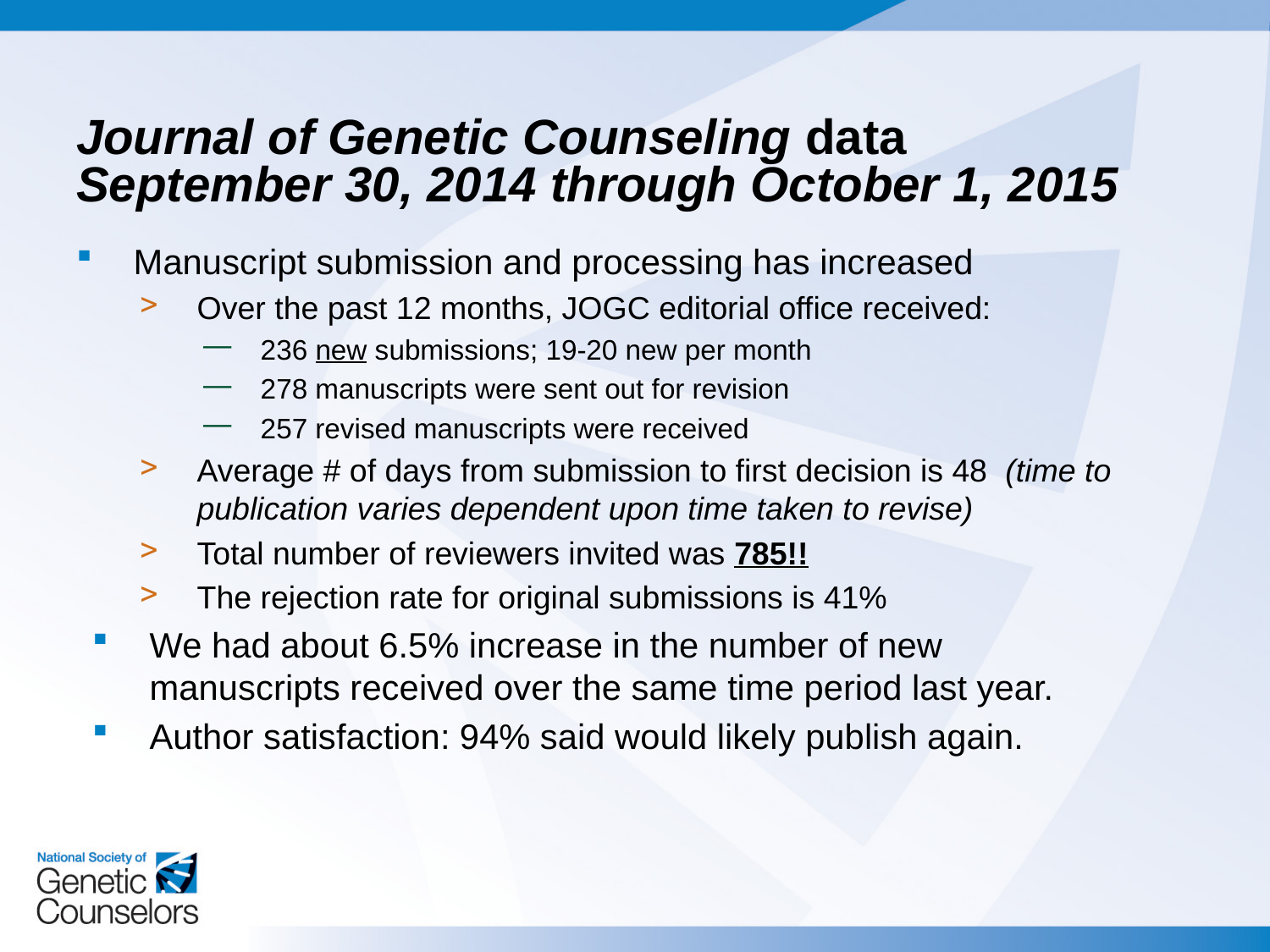

Journal of Genetic Counseling data
September 30, 2014 through October 1, 2015
Manuscript submission and processing has increased
Over the past 12 months, JOGC editorial office received:
236 new submissions; 19-20 new per month
278 manuscripts were sent out for revision
257 revised manuscripts were received
Average # of days from submission to first decision is 48  (time to publication varies dependent upon time taken to revise)
Total number of reviewers invited was 785!!
The rejection rate for original submissions is 41%
We had about 6.5% increase in the number of new manuscripts received over the same time period last year.
Author satisfaction: 94% said would likely publish again.